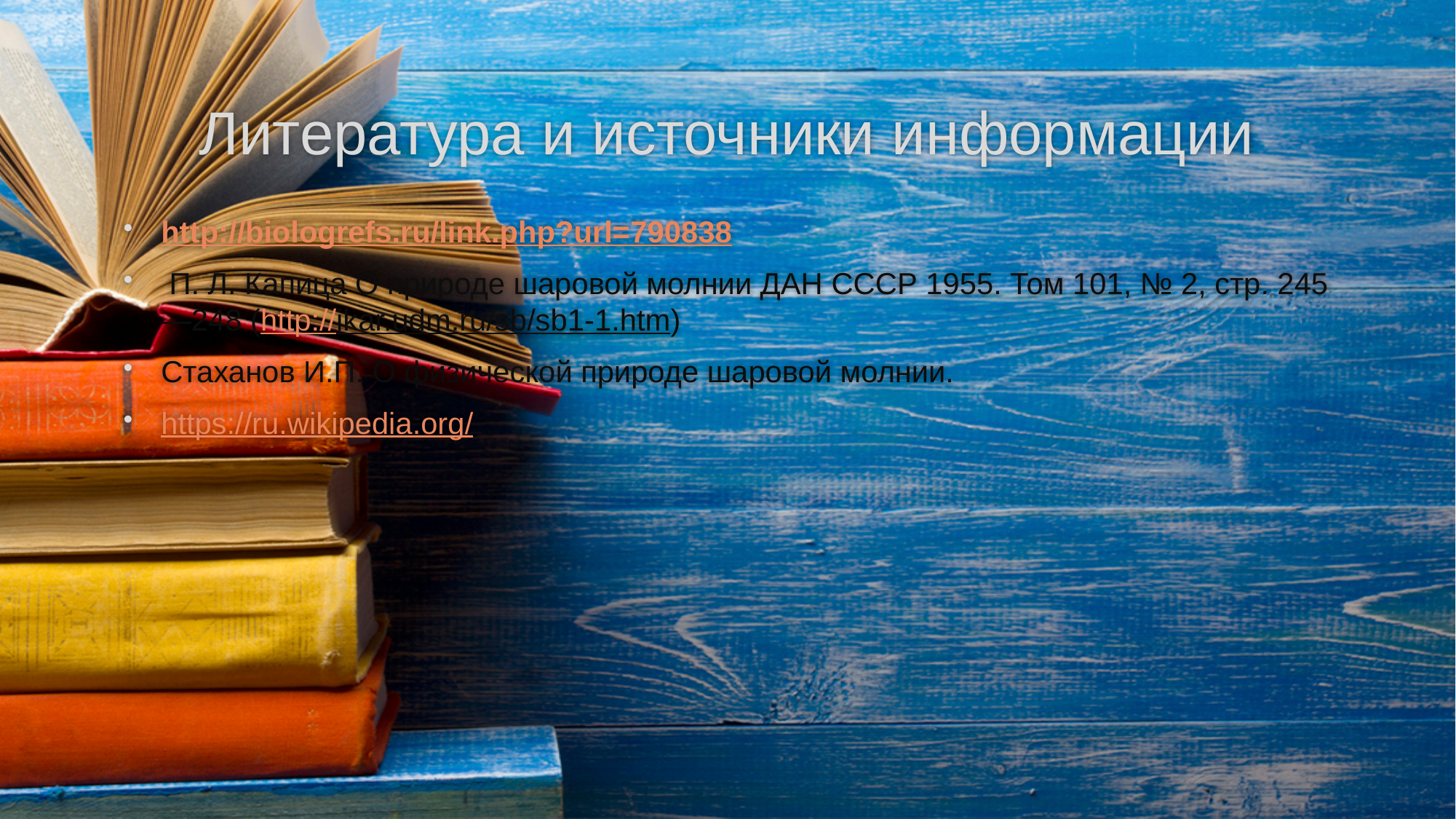

# Литература и источники информации
http://biologrefs.ru/link.php?url=790838
 П. Л. Капица О природе шаровой молнии ДАН СССР 1955. Том 101, № 2, стр. 245—248 (http://ikar.udm.ru/sb/sb1-1.htm)
Стаханов И.П. О физической природе шаровой молнии.
https://ru.wikipedia.org/